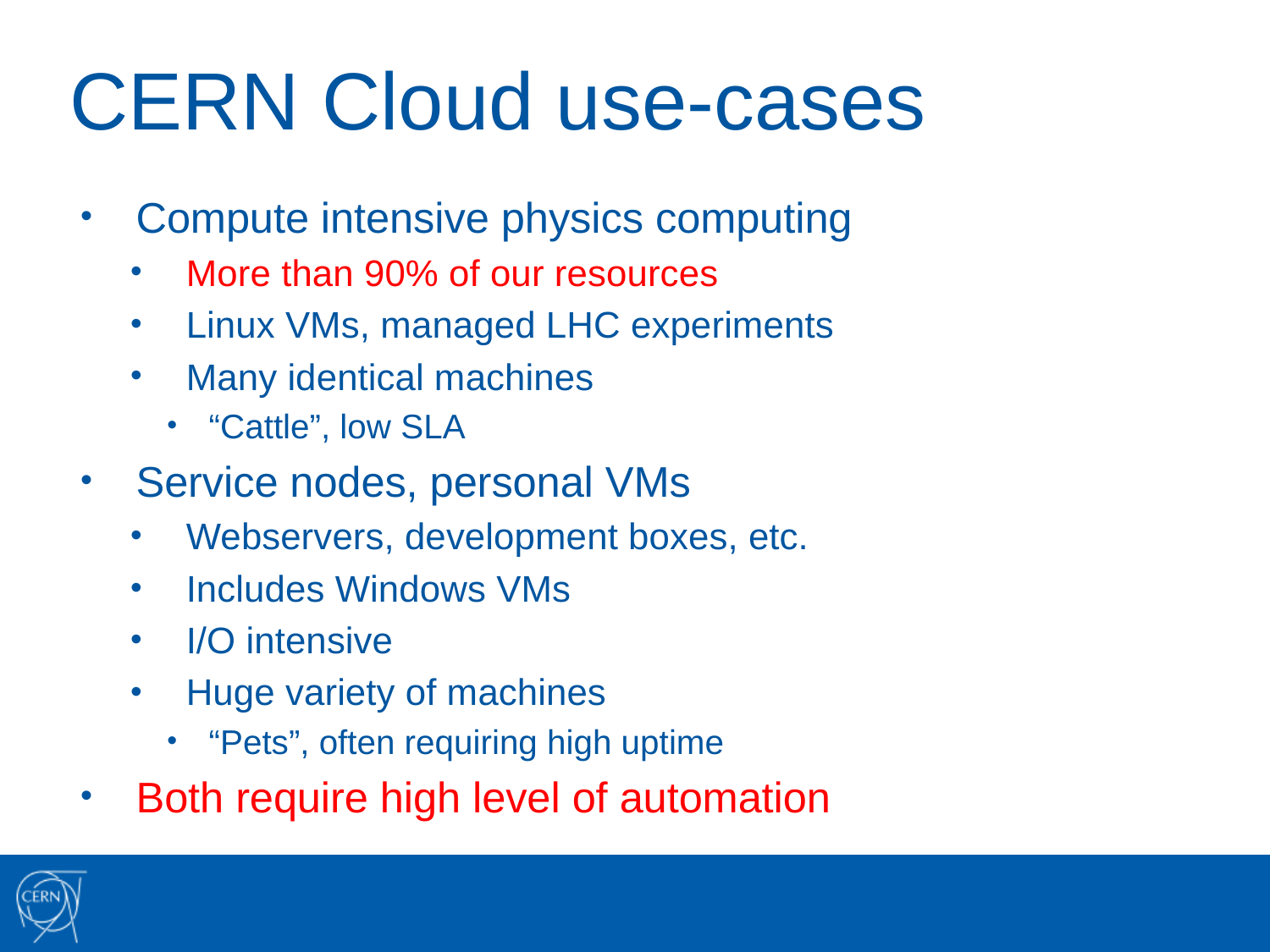

# CERN Cloud use-cases
Compute intensive physics computing
More than 90% of our resources
Linux VMs, managed LHC experiments
Many identical machines
“Cattle”, low SLA
Service nodes, personal VMs
Webservers, development boxes, etc.
Includes Windows VMs
I/O intensive
Huge variety of machines
“Pets”, often requiring high uptime
Both require high level of automation